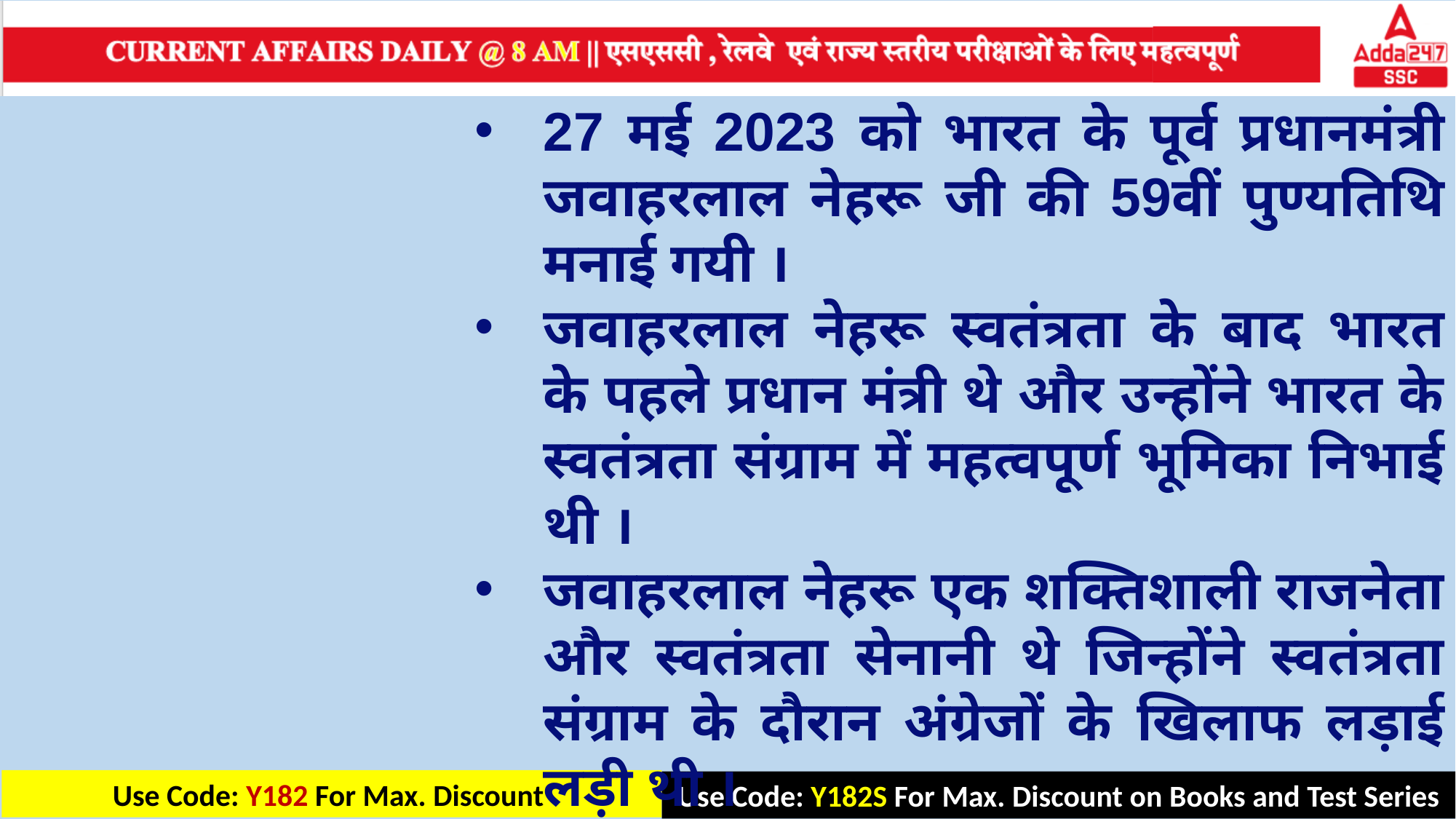

27 मई 2023 को भारत के पूर्व प्रधानमंत्री जवाहरलाल नेहरू जी की 59वीं पुण्यतिथि मनाई गयी ।
जवाहरलाल नेहरू स्वतंत्रता के बाद भारत के पहले प्रधान मंत्री थे और उन्होंने भारत के स्वतंत्रता संग्राम में महत्वपूर्ण भूमिका निभाई थी ।
जवाहरलाल नेहरू एक शक्तिशाली राजनेता और स्वतंत्रता सेनानी थे जिन्होंने स्वतंत्रता संग्राम के दौरान अंग्रेजों के खिलाफ लड़ाई लड़ी थी ।
नेहरू ने अंग्रेजों के खिलाफ लड़ाई लड़ी और भारतीय राष्ट्रीय कांग्रेस (आईएनसी) के प्रमुख नेताओं में से एक थे ।